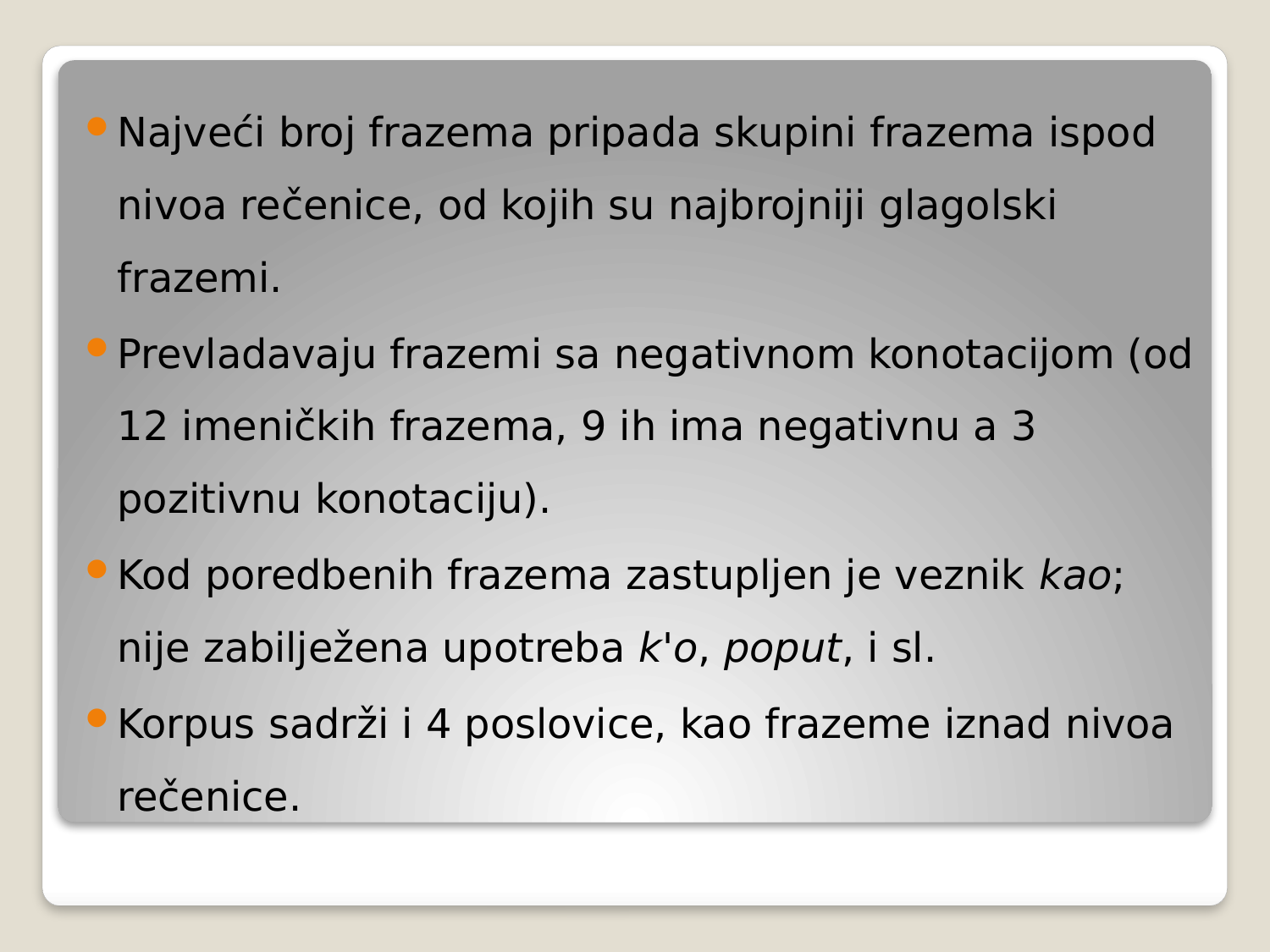

Najveći broj frazema pripada skupini frazema ispod nivoa rečenice, od kojih su najbrojniji glagolski frazemi.
Prevladavaju frazemi sa negativnom konotacijom (od 12 imeničkih frazema, 9 ih ima negativnu a 3 pozitivnu konotaciju).
Kod poredbenih frazema zastupljen je veznik kao; nije zabilježena upotreba k'o, poput, i sl.
Korpus sadrži i 4 poslovice, kao frazeme iznad nivoa rečenice.